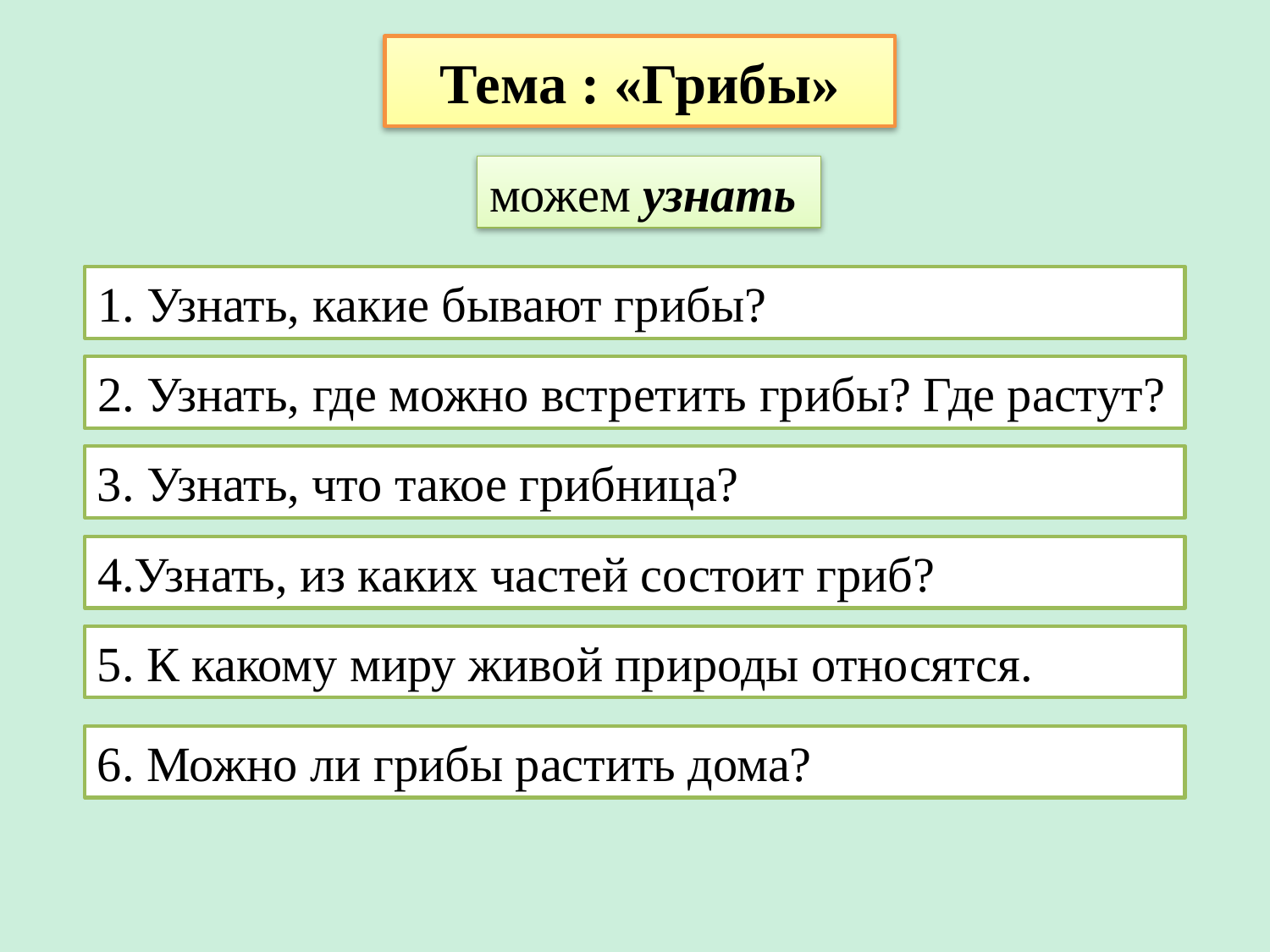

Тема : «Грибы»
можем узнать
1. Узнать, какие бывают грибы?
2. Узнать, где можно встретить грибы? Где растут?
3. Узнать, что такое грибница?
4.Узнать, из каких частей состоит гриб?
5. К какому миру живой природы относятся.
6. Можно ли грибы растить дома?